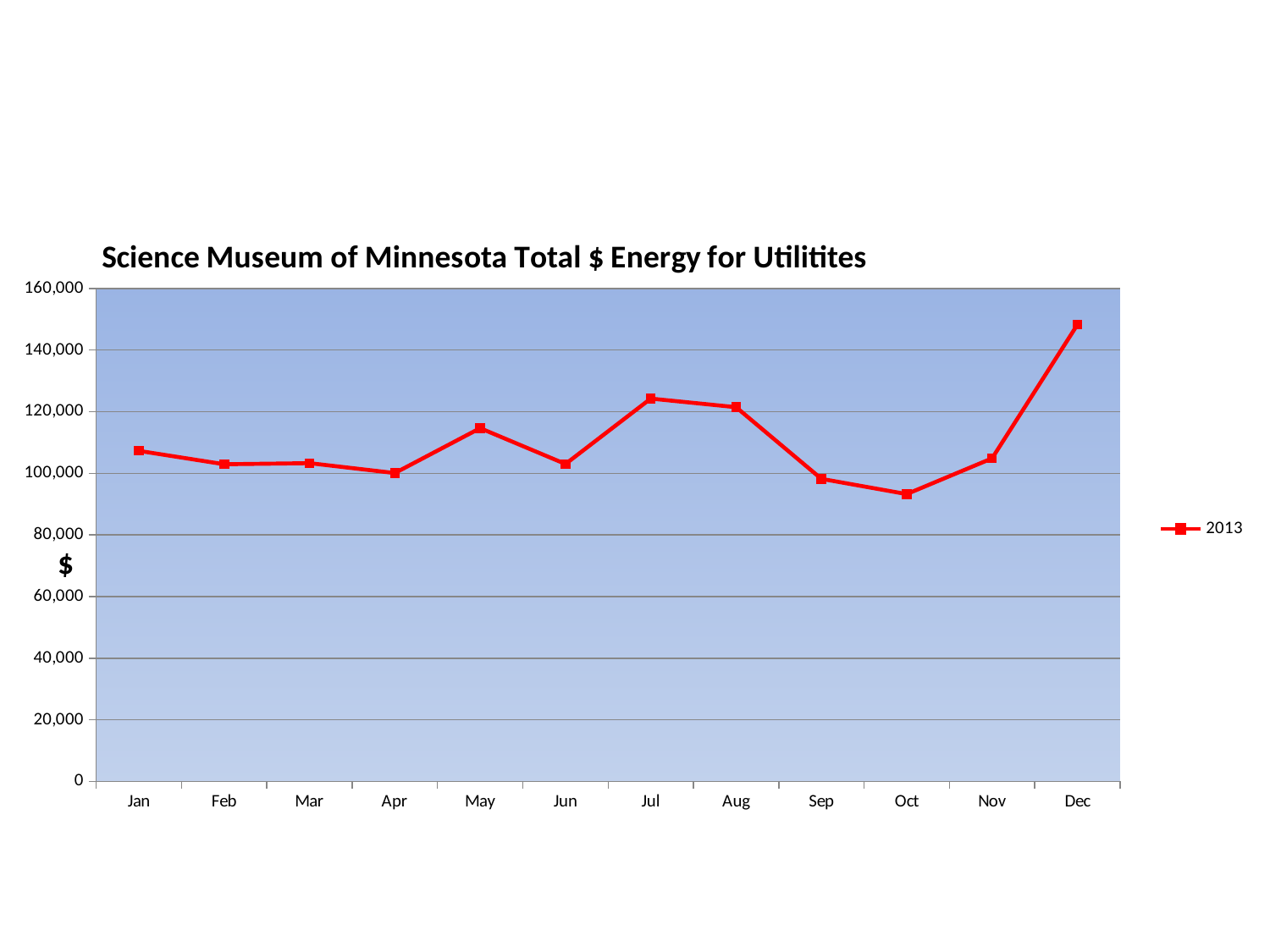

### Chart: Science Museum of Minnesota Total $ Energy for Utilitites

| Category |  |
|---|---|
| Jan | 107267.33 |
| Feb | 102927.68000000001 |
| Mar | 103280.13999999998 |
| Apr | 100074.91 |
| May | 114634.54999999999 |
| Jun | 103008.88 |
| Jul | 124229.32999999999 |
| Aug | 121441.14 |
| Sep | 98188.22 |
| Oct | 93245.01 |
| Nov | 104846.75 |
| Dec | 148190.85 |